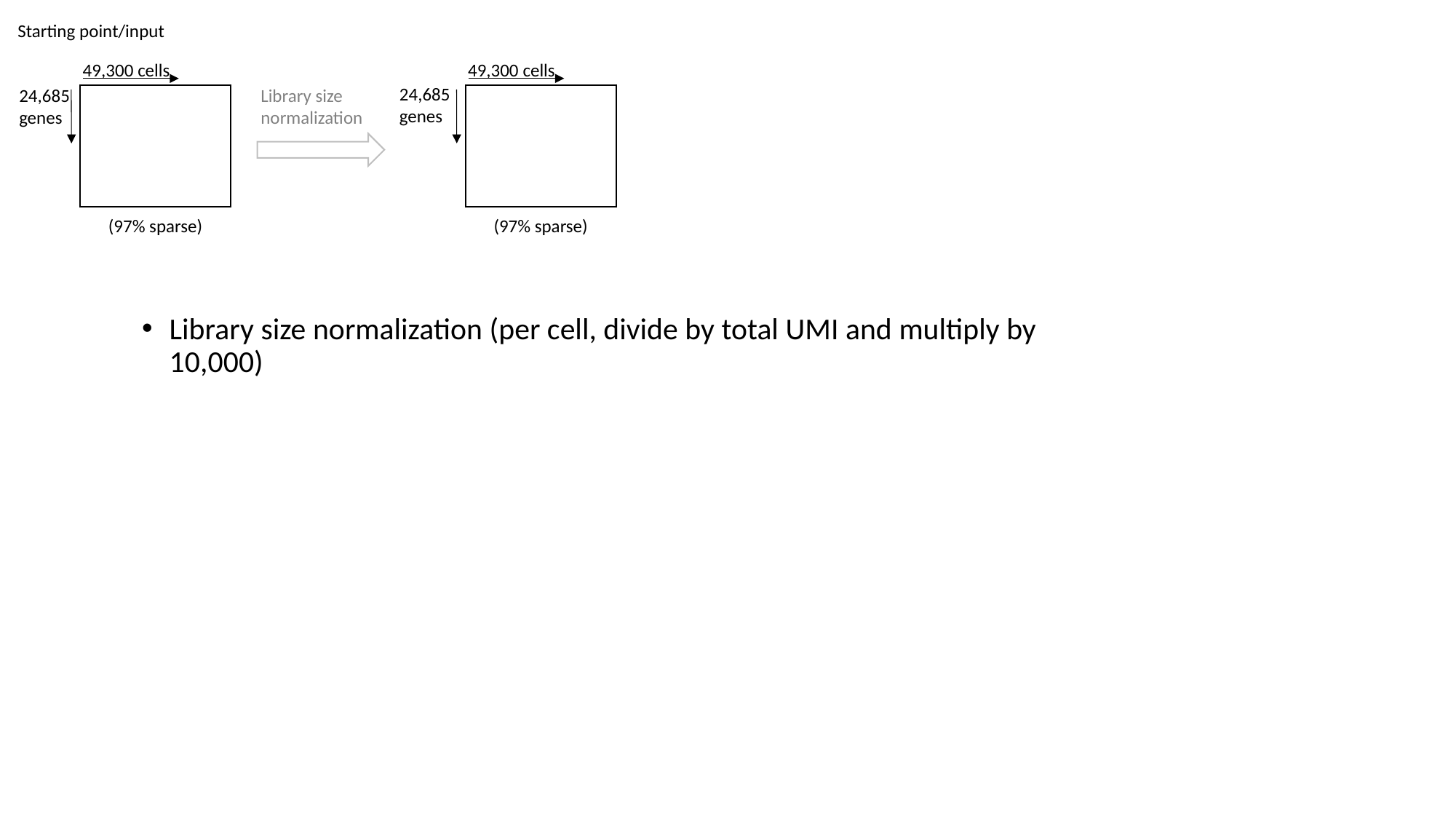

Starting point/input
49,300 cells
49,300 cells
24,685
genes
24,685
genes
Library size
normalization

(97% sparse)
(97% sparse)
Library size normalization (per cell, divide by total UMI and multiply by 10,000)